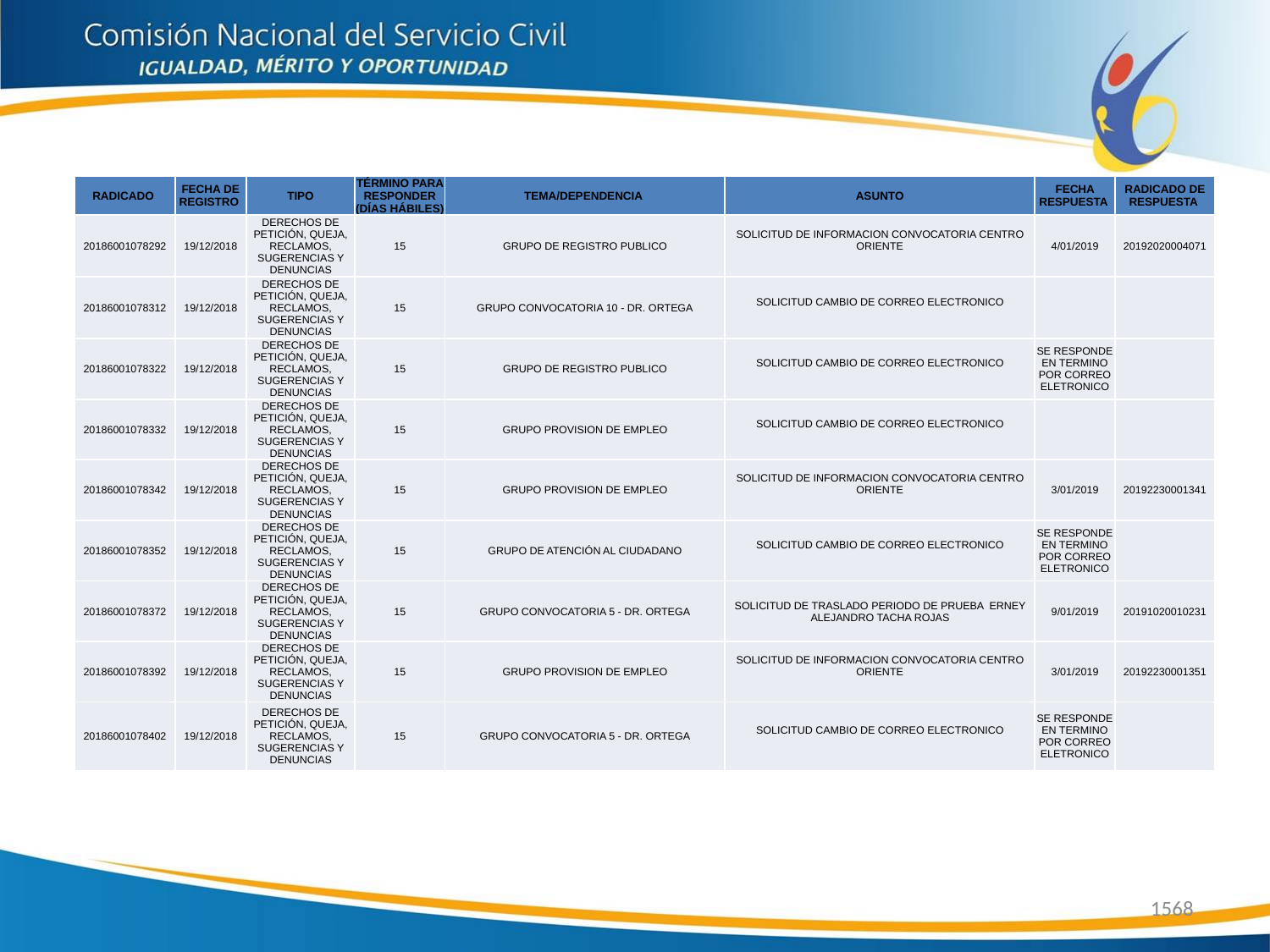

| RADICADO | FECHA DE REGISTRO | TIPO | TÉRMINO PARA RESPONDER (DÍAS HÁBILES) | TEMA/DEPENDENCIA | ASUNTO | FECHA RESPUESTA | RADICADO DE RESPUESTA |
| --- | --- | --- | --- | --- | --- | --- | --- |
| 20186001078292 | 19/12/2018 | DERECHOS DE PETICIÓN, QUEJA, RECLAMOS, SUGERENCIAS Y DENUNCIAS | 15 | GRUPO DE REGISTRO PUBLICO | SOLICITUD DE INFORMACION CONVOCATORIA CENTRO ORIENTE | 4/01/2019 | 20192020004071 |
| 20186001078312 | 19/12/2018 | DERECHOS DE PETICIÓN, QUEJA, RECLAMOS, SUGERENCIAS Y DENUNCIAS | 15 | GRUPO CONVOCATORIA 10 - DR. ORTEGA | SOLICITUD CAMBIO DE CORREO ELECTRONICO |  |  |
| 20186001078322 | 19/12/2018 | DERECHOS DE PETICIÓN, QUEJA, RECLAMOS, SUGERENCIAS Y DENUNCIAS | 15 | GRUPO DE REGISTRO PUBLICO | SOLICITUD CAMBIO DE CORREO ELECTRONICO | SE RESPONDE EN TERMINO POR CORREO ELETRONICO |  |
| 20186001078332 | 19/12/2018 | DERECHOS DE PETICIÓN, QUEJA, RECLAMOS, SUGERENCIAS Y DENUNCIAS | 15 | GRUPO PROVISION DE EMPLEO | SOLICITUD CAMBIO DE CORREO ELECTRONICO |  |  |
| 20186001078342 | 19/12/2018 | DERECHOS DE PETICIÓN, QUEJA, RECLAMOS, SUGERENCIAS Y DENUNCIAS | 15 | GRUPO PROVISION DE EMPLEO | SOLICITUD DE INFORMACION CONVOCATORIA CENTRO ORIENTE | 3/01/2019 | 20192230001341 |
| 20186001078352 | 19/12/2018 | DERECHOS DE PETICIÓN, QUEJA, RECLAMOS, SUGERENCIAS Y DENUNCIAS | 15 | GRUPO DE ATENCIÓN AL CIUDADANO | SOLICITUD CAMBIO DE CORREO ELECTRONICO | SE RESPONDE EN TERMINO POR CORREO ELETRONICO |  |
| 20186001078372 | 19/12/2018 | DERECHOS DE PETICIÓN, QUEJA, RECLAMOS, SUGERENCIAS Y DENUNCIAS | 15 | GRUPO CONVOCATORIA 5 - DR. ORTEGA | SOLICITUD DE TRASLADO PERIODO DE PRUEBA ERNEY ALEJANDRO TACHA ROJAS | 9/01/2019 | 20191020010231 |
| 20186001078392 | 19/12/2018 | DERECHOS DE PETICIÓN, QUEJA, RECLAMOS, SUGERENCIAS Y DENUNCIAS | 15 | GRUPO PROVISION DE EMPLEO | SOLICITUD DE INFORMACION CONVOCATORIA CENTRO ORIENTE | 3/01/2019 | 20192230001351 |
| 20186001078402 | 19/12/2018 | DERECHOS DE PETICIÓN, QUEJA, RECLAMOS, SUGERENCIAS Y DENUNCIAS | 15 | GRUPO CONVOCATORIA 5 - DR. ORTEGA | SOLICITUD CAMBIO DE CORREO ELECTRONICO | SE RESPONDE EN TERMINO POR CORREO ELETRONICO |  |
1568